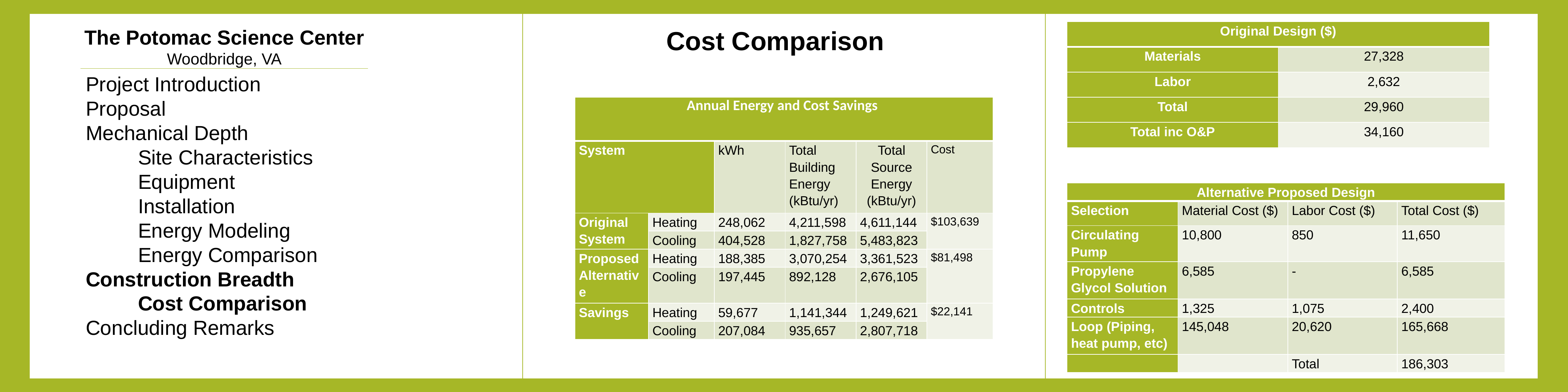

The Potomac Science Center
Woodbridge, VA
Cost Comparison
| Original Design ($) |  |
| --- | --- |
| Materials | 27,328 |
| Labor | 2,632 |
| Total | 29,960 |
| Total inc O&P | 34,160 |
Project Introduction
Proposal
Mechanical Depth
	Site Characteristics
	Equipment
	Installation
	Energy Modeling
	Energy Comparison
Construction Breadth
	Cost Comparison
Concluding Remarks
| Annual Energy and Cost Savings |  |  |  |  |  |
| --- | --- | --- | --- | --- | --- |
| System |  | kWh | Total Building Energy (kBtu/yr) | Total Source Energy (kBtu/yr) | Cost |
| Original System | Heating | 248,062 | 4,211,598 | 4,611,144 | $103,639 |
|  | Cooling | 404,528 | 1,827,758 | 5,483,823 |  |
| Proposed Alternative | Heating | 188,385 | 3,070,254 | 3,361,523 | $81,498 |
|  | Cooling | 197,445 | 892,128 | 2,676,105 |  |
| Savings | Heating | 59,677 | 1,141,344 | 1,249,621 | $22,141 |
|  | Cooling | 207,084 | 935,657 | 2,807,718 |  |
| Alternative Proposed Design |  |  |  |
| --- | --- | --- | --- |
| Selection | Material Cost ($) | Labor Cost ($) | Total Cost ($) |
| Circulating Pump | 10,800 | 850 | 11,650 |
| Propylene Glycol Solution | 6,585 | - | 6,585 |
| Controls | 1,325 | 1,075 | 2,400 |
| Loop (Piping, heat pump, etc) | 145,048 | 20,620 | 165,668 |
|  |  | Total | 186,303 |